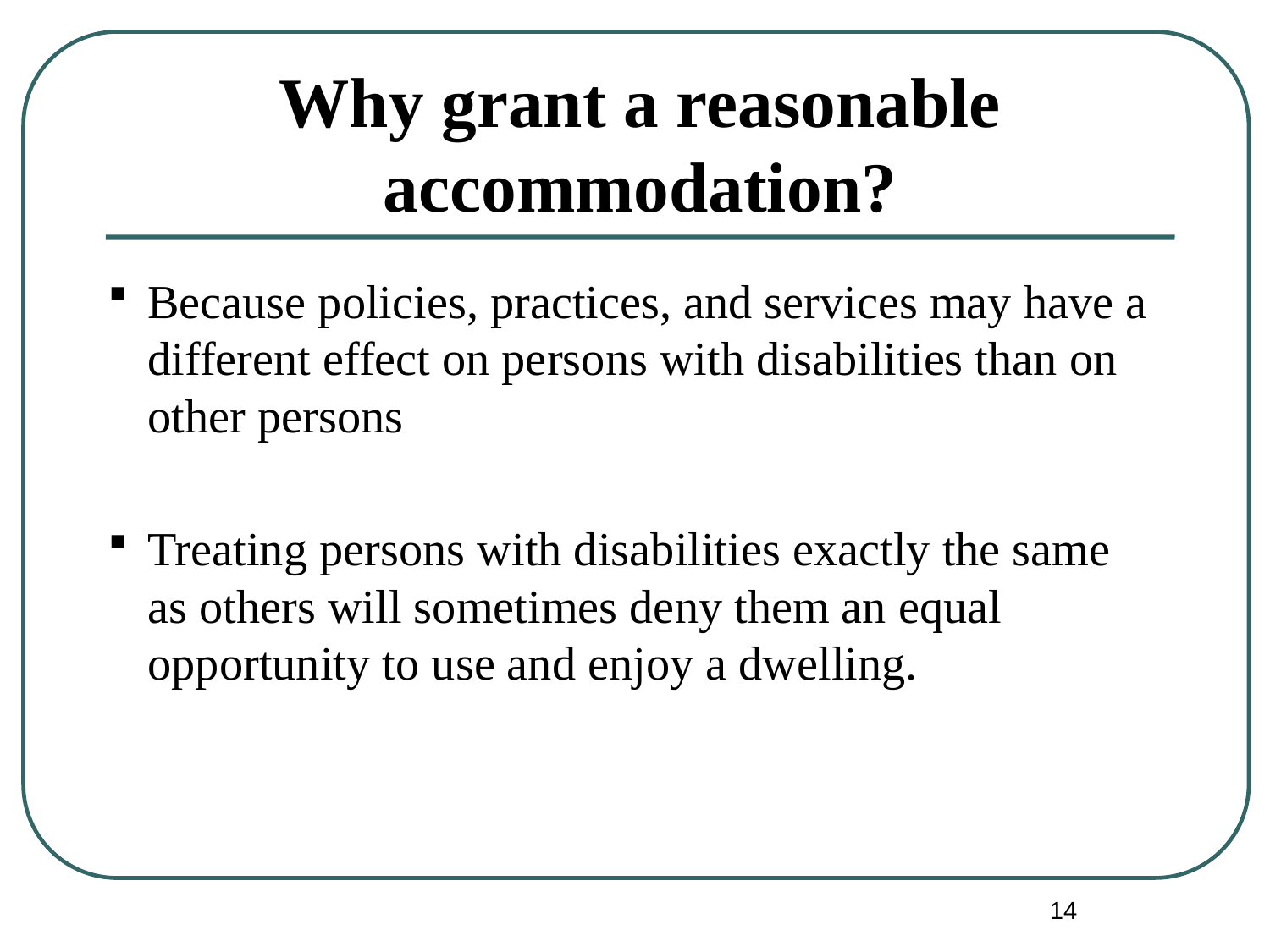

# Why grant a reasonable accommodation?
Because policies, practices, and services may have a different effect on persons with disabilities than on other persons

Treating persons with disabilities exactly the same as others will sometimes deny them an equal opportunity to use and enjoy a dwelling.
14